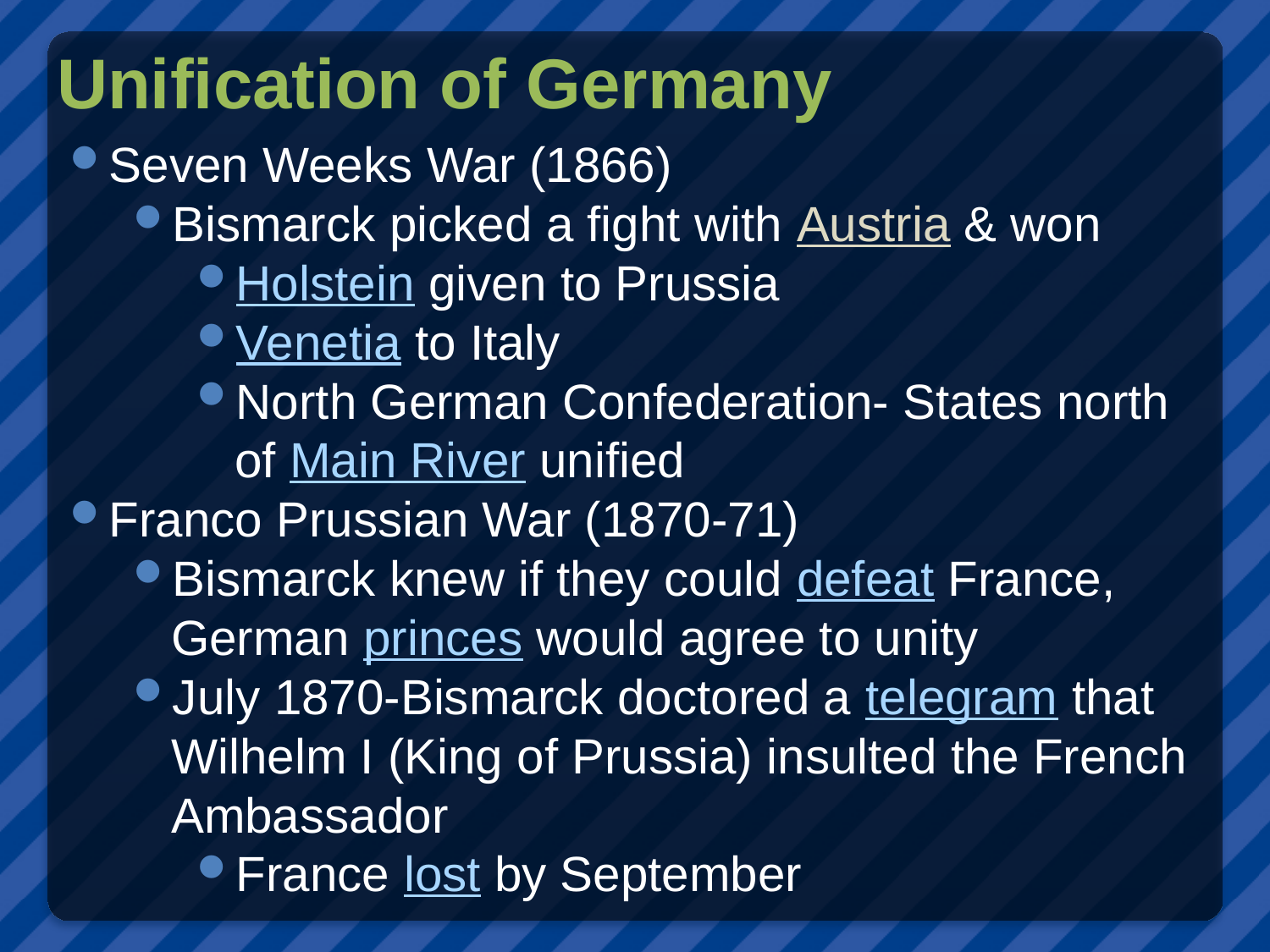

Unification of Germany

Seven Weeks War (1866)
Bismarck picked a fight with Austria & won
Holstein given to Prussia
Venetia to Italy
North German Confederation- States north of Main River unified
Franco Prussian War (1870-71)
Bismarck knew if they could defeat France, German princes would agree to unity
July 1870-Bismarck doctored a telegram that Wilhelm I (King of Prussia) insulted the French Ambassador
France lost by September